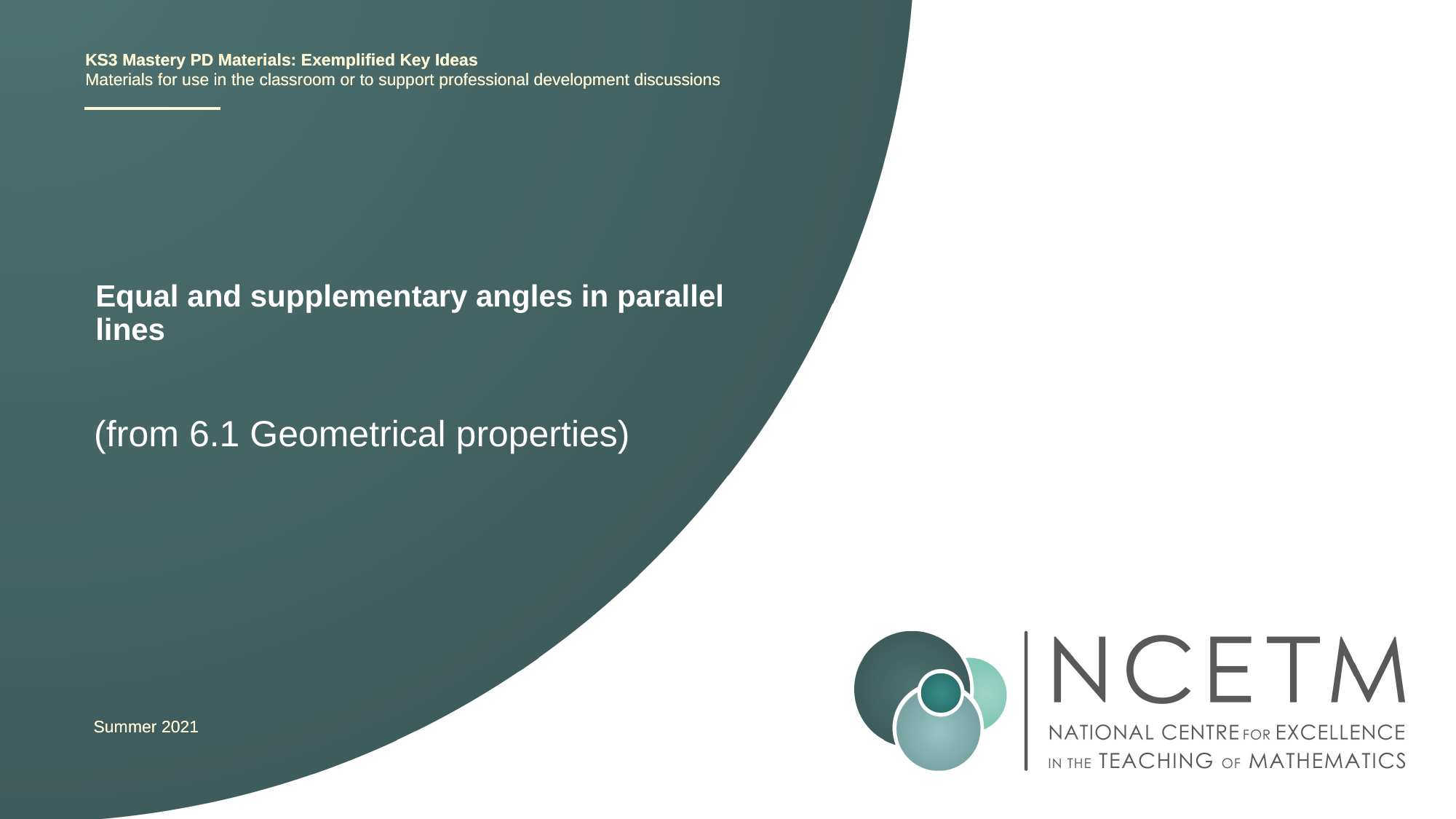

KS3 Mastery PD Materials: Exemplified Key Ideas
Materials for use in the classroom or to support professional development discussions

# Equal and supplementary angles in parallel lines
(from 6.1 Geometrical properties)
Summer 2021